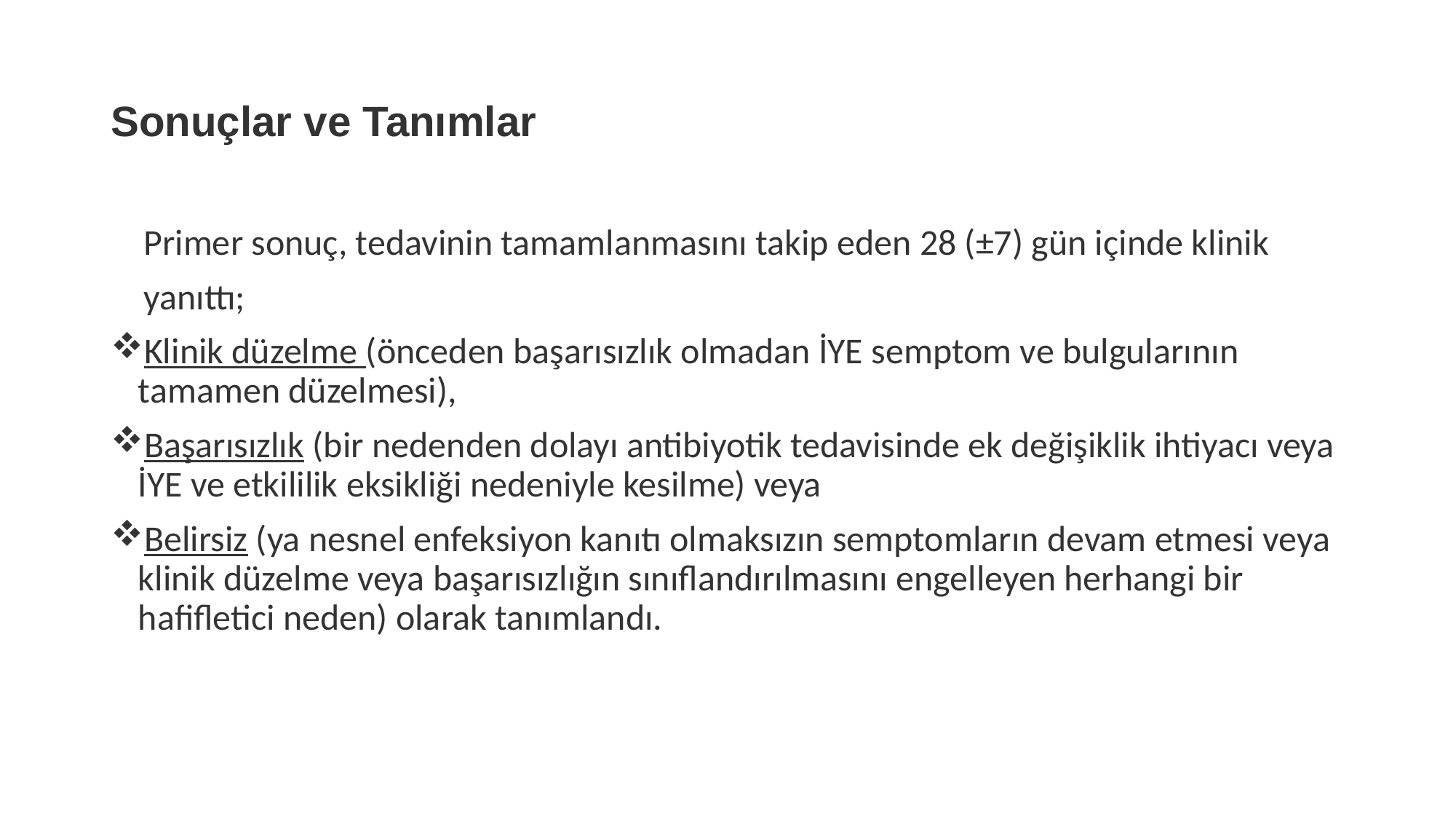

# Sonuçlar ve Tanımlar
    Primer sonuç, tedavinin tamamlanmasını takip eden 28 (±7) gün içinde klinik
    yanıttı;
Klinik düzelme (önceden başarısızlık olmadan İYE semptom ve bulgularının tamamen düzelmesi),
Başarısızlık (bir nedenden dolayı antibiyotik tedavisinde ek değişiklik ihtiyacı veya İYE ve etkililik eksikliği nedeniyle kesilme) veya
Belirsiz (ya nesnel enfeksiyon kanıtı olmaksızın semptomların devam etmesi veya klinik düzelme veya başarısızlığın sınıflandırılmasını engelleyen herhangi bir hafifletici neden) olarak tanımlandı.